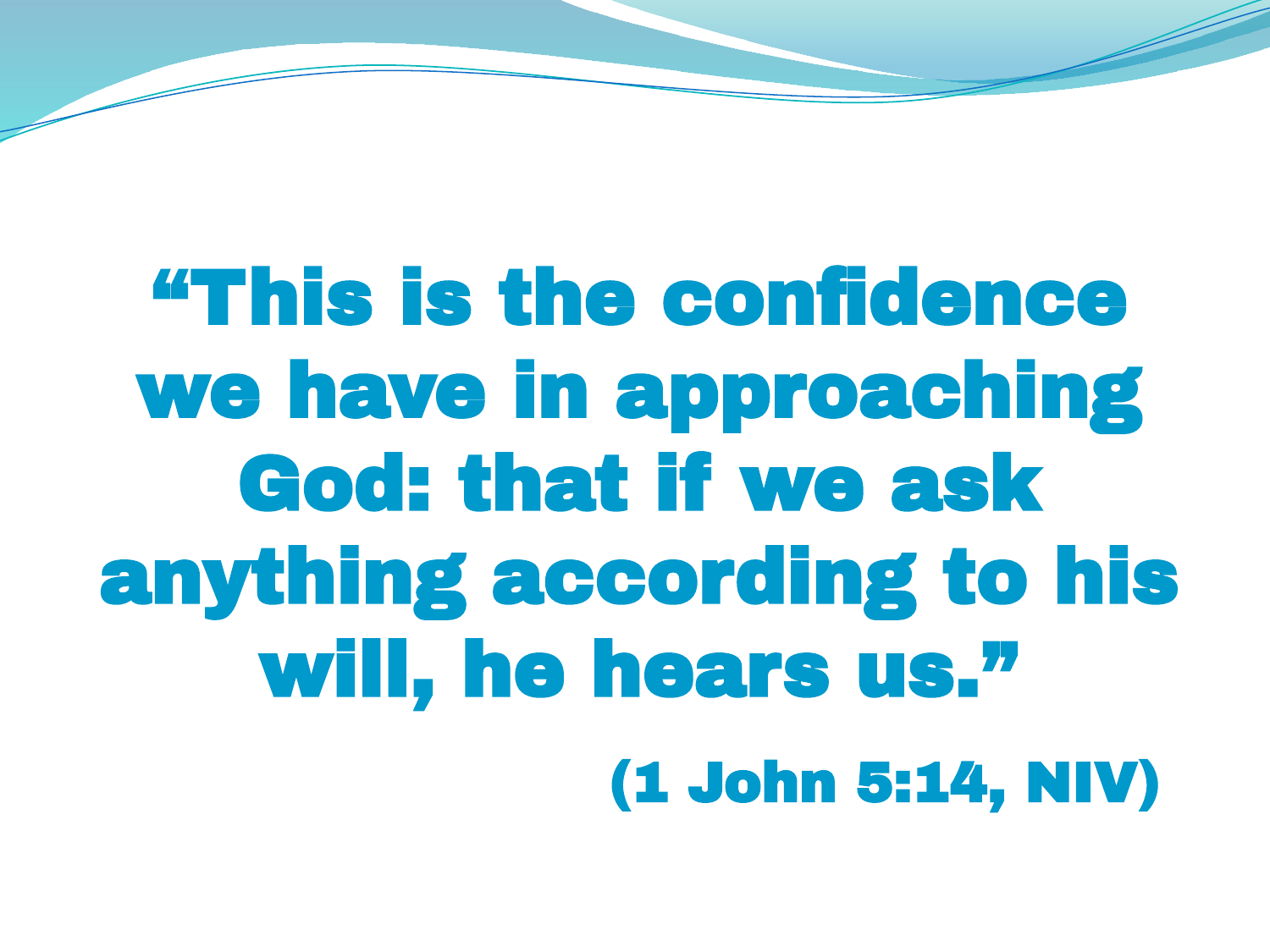

“This is the confidence we have in approaching God: that if we ask anything according to his will, he hears us.”

                          (1 John 5:14, NIV)